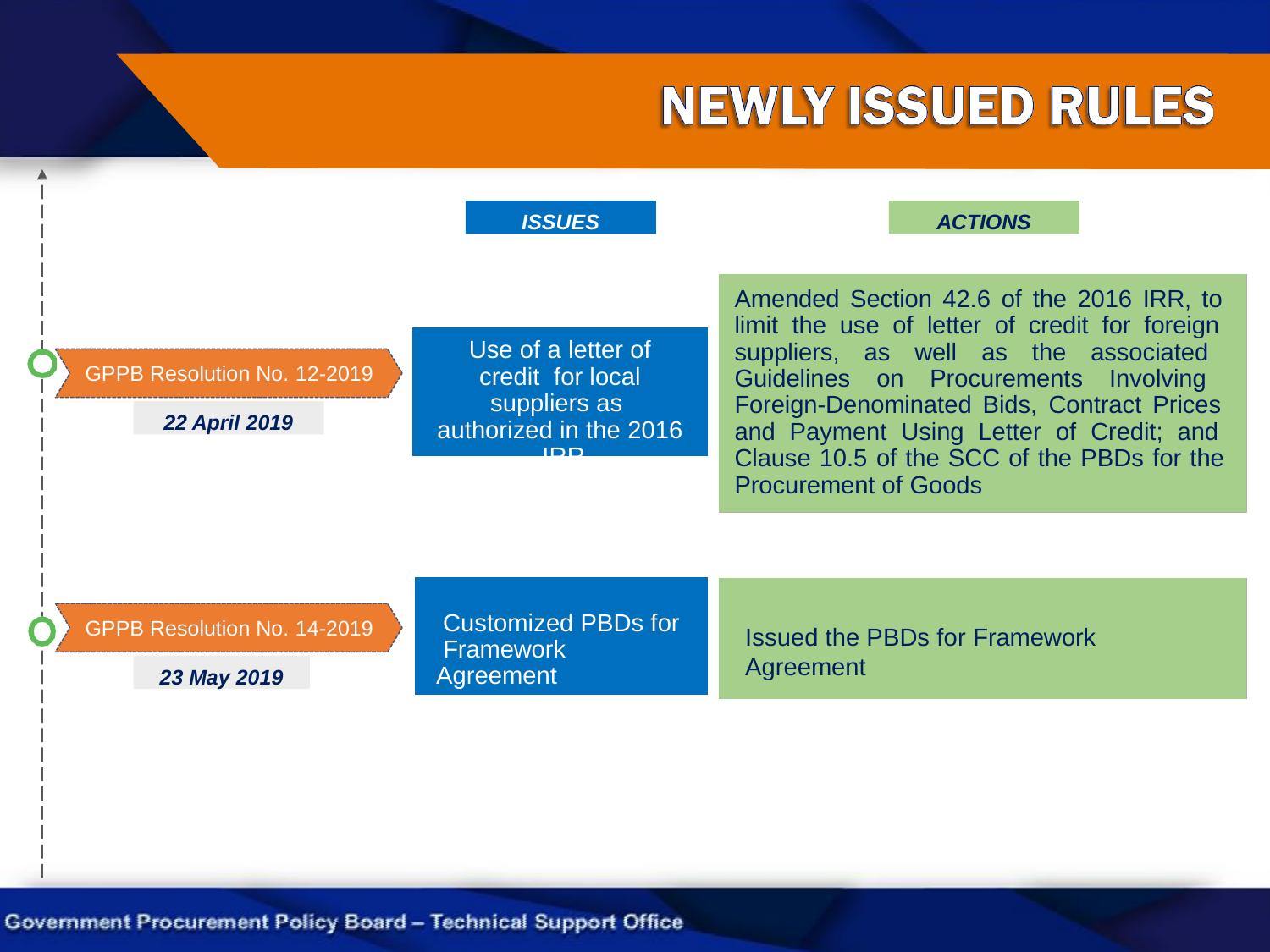

ISSUES
ACTIONS

Amended Section 42.6 of the 2016 IRR, to  limit the use of letter of credit for foreign  suppliers, as well as the associated  Guidelines on Procurements Involving  Foreign-Denominated Bids, Contract Prices  and Payment Using Letter of Credit; and  Clause 10.5 of the SCC of the PBDs for the  Procurement of Goods

Use of a letter of credit  for local suppliers as  authorized in the 2016  IRR

GPPB Resolution No. 12-2019
22 April 2019

Customized PBDs for  Framework Agreement
GPPB Resolution No. 14-2019

Issued the PBDs for Framework Agreement
23 May 2019